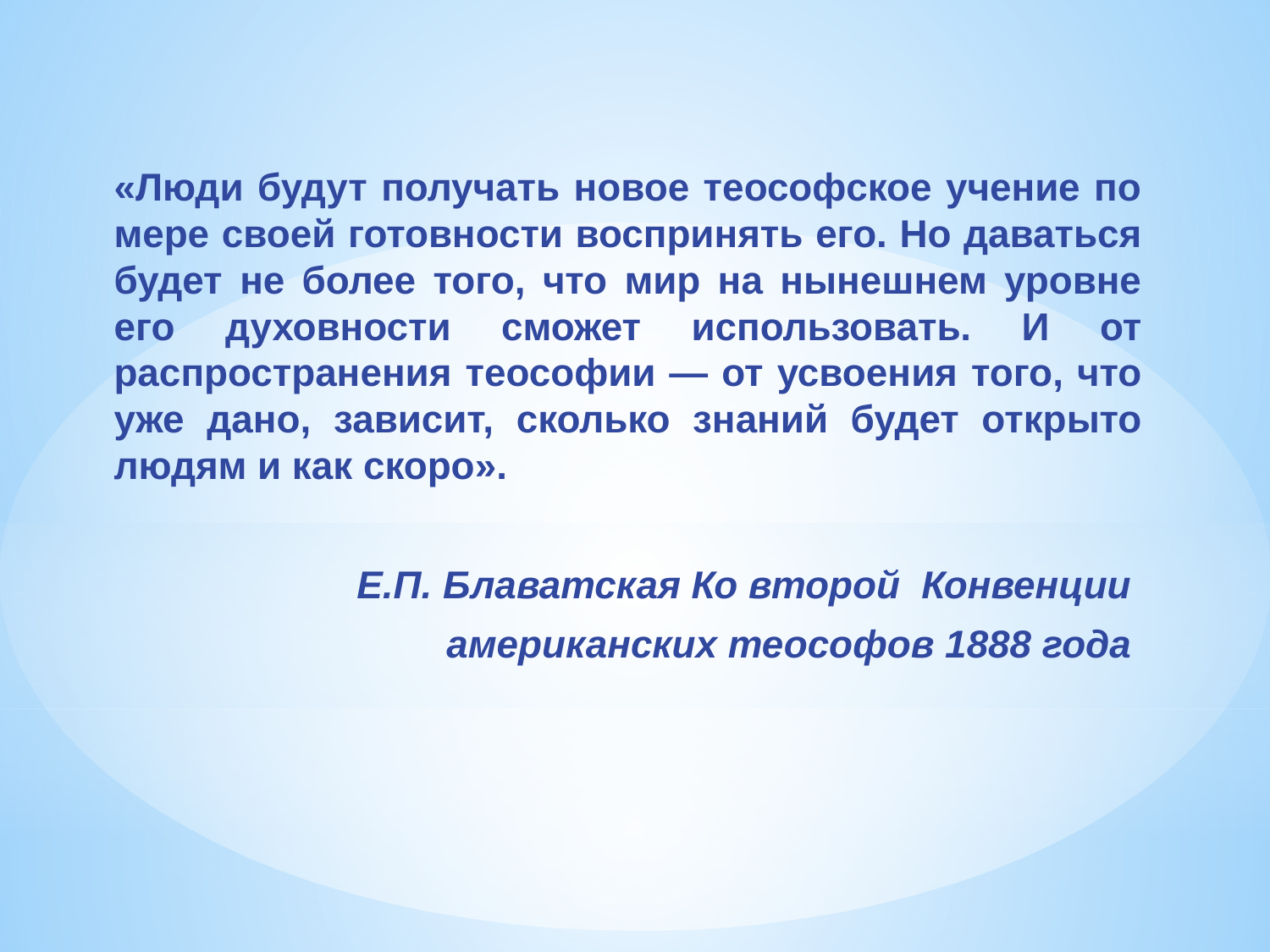

«Люди будут получать новое теософское учение по мере своей готовности воспринять его. Но даваться будет не более того, что мир на нынешнем уровне его духовности сможет использовать. И от распространения теософии — от усвоения того, что уже дано, зависит, сколько знаний будет открыто людям и как скоро».

Е.П. Блаватская Ко второй  Конвенции
американских теософов 1888 года